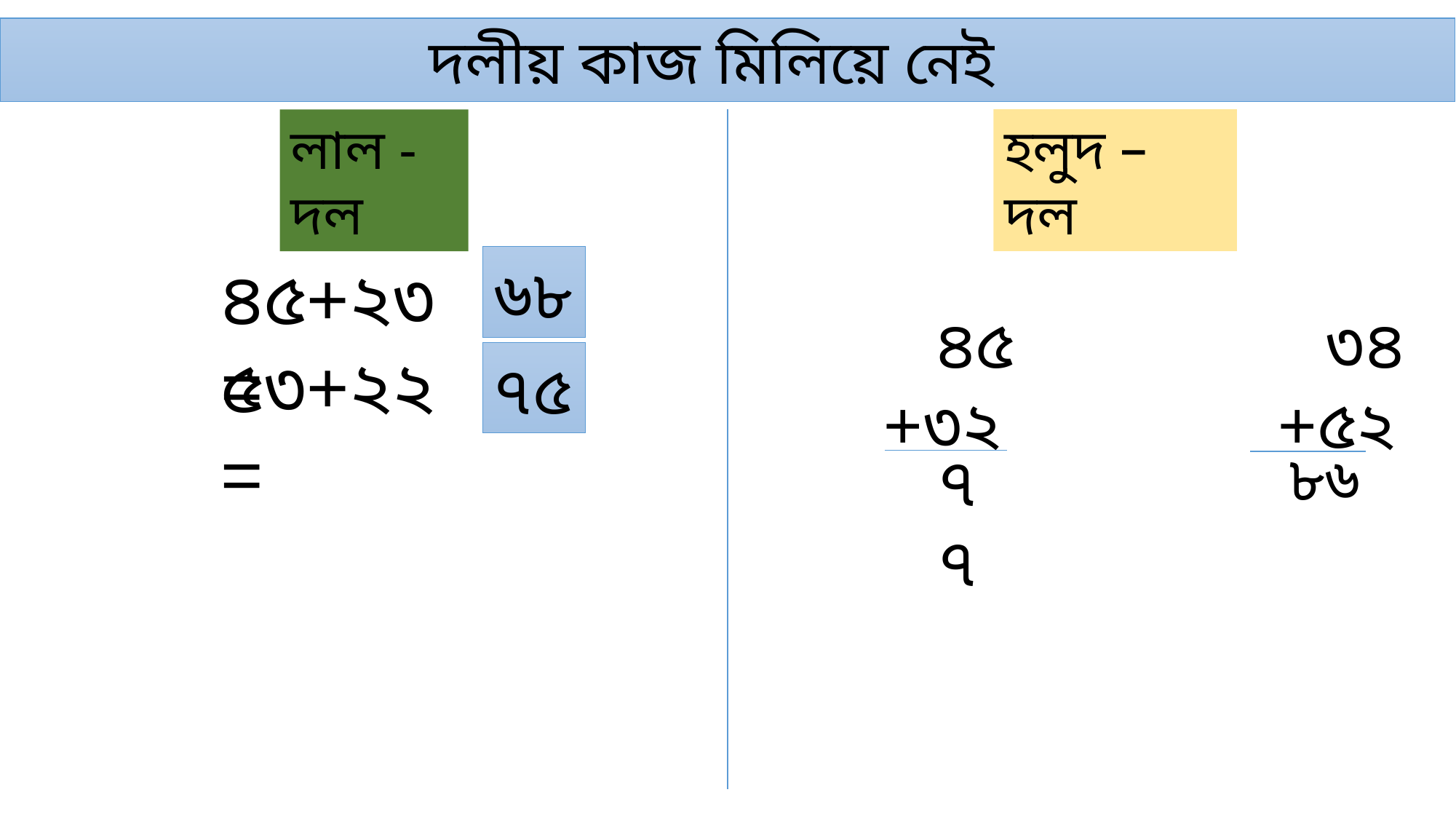

দলীয় কাজ মিলিয়ে নেই
হলুদ – দল
লাল - দল
৬৮
৪৫+২৩ =
   ৪৫                  ৩৪
+৩২                +৫২
৫৩+২২ =
৭৫
৭৭
৮৬